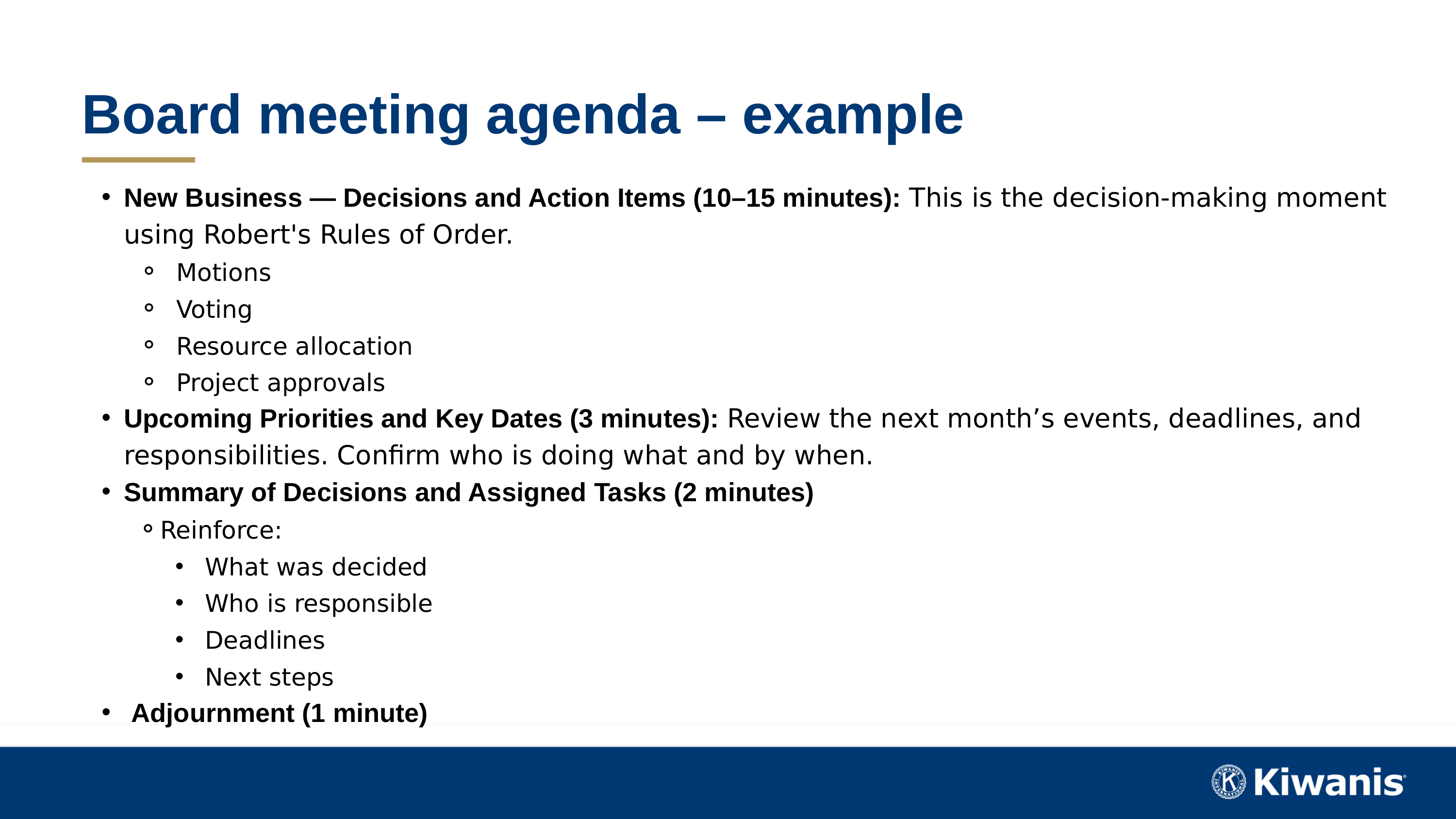

Board meeting agenda – example

New Business — Decisions and Action Items (10–15 minutes): This is the decision-making moment using Robert's Rules of Order.
 Motions
 Voting
 Resource allocation
 Project approvals
Upcoming Priorities and Key Dates (3 minutes): Review the next month’s events, deadlines, and responsibilities. Confirm who is doing what and by when.
Summary of Decisions and Assigned Tasks (2 minutes)
Reinforce:
What was decided
Who is responsible
Deadlines
Next steps
 Adjournment (1 minute)